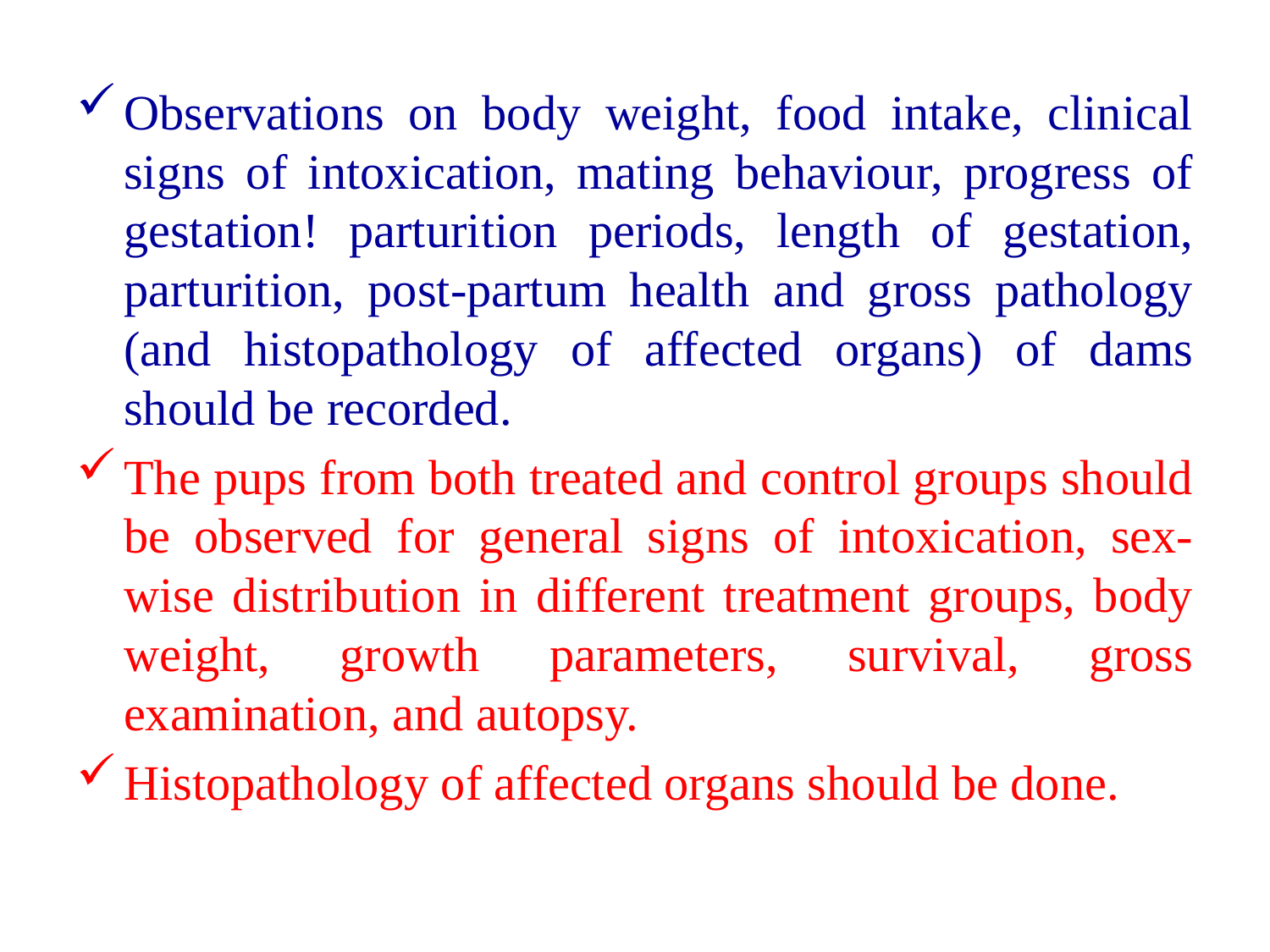

# .
Observations on body weight, food intake, clinical signs of intoxication, mating behaviour, progress of gestation! parturition periods, length of gestation, parturition, post-partum health and gross pathology (and histopathology of affected organs) of dams should be recorded.
The pups from both treated and control groups should be observed for general signs of intoxication, sex-wise distribution in different treatment groups, body weight, growth parameters, survival, gross examination, and autopsy.
Histopathology of affected organs should be done.